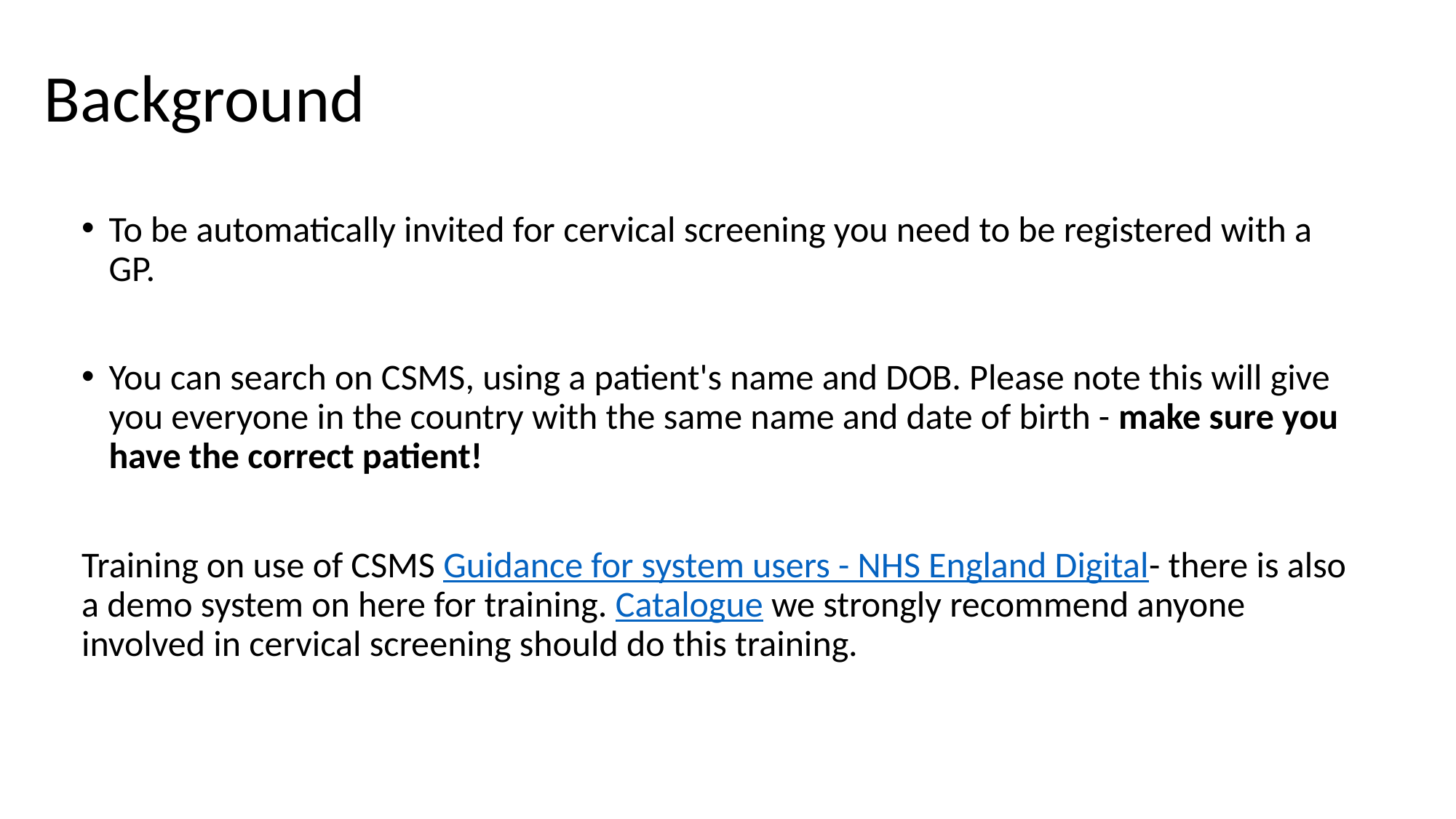

# Background
To be automatically invited for cervical screening you need to be registered with a GP.

You can search on CSMS, using a patient's name and DOB. Please note this will give you everyone in the country with the same name and date of birth - make sure you have the correct patient!

Training on use of CSMS Guidance for system users - NHS England Digital- there is also a demo system on here for training. Catalogue we strongly recommend anyone involved in cervical screening should do this training.